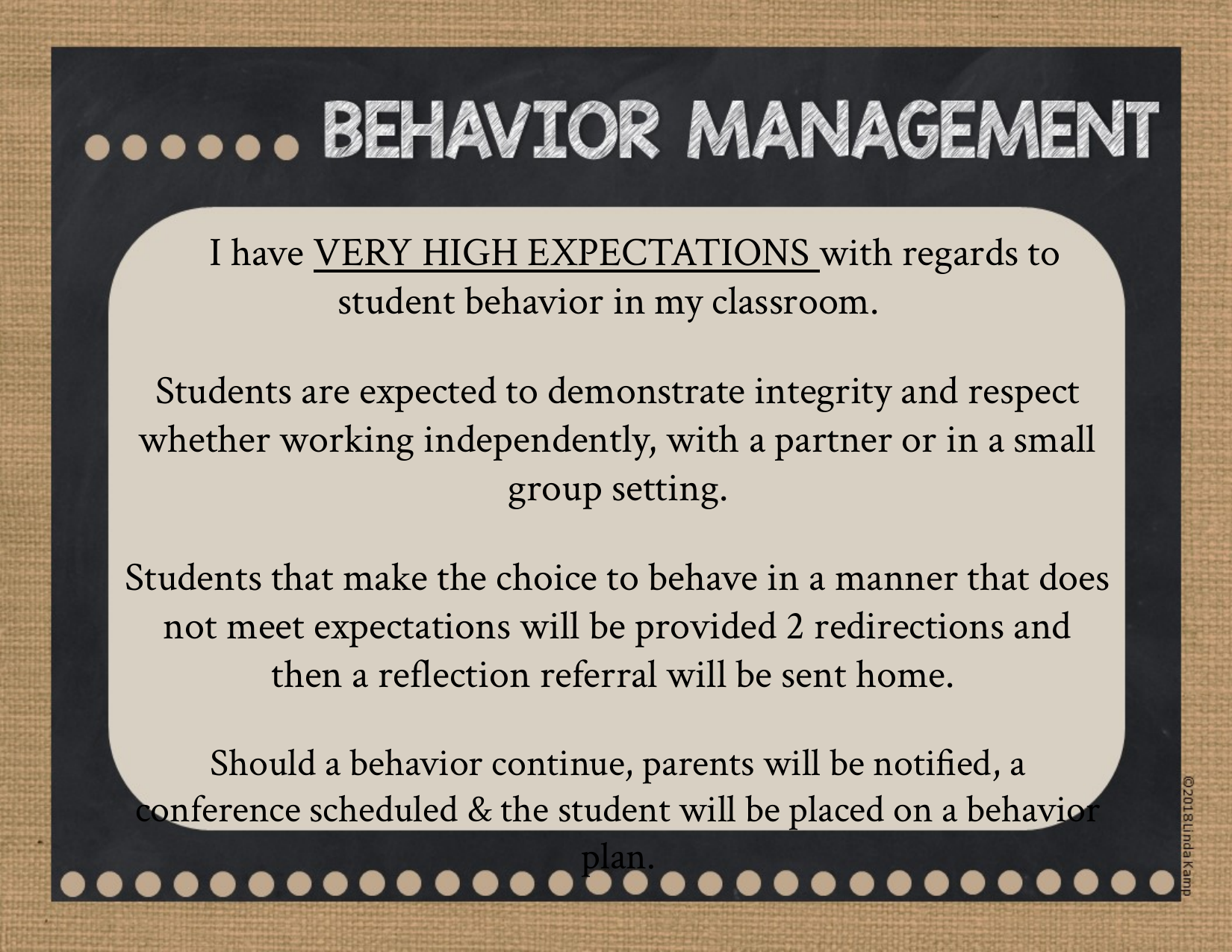

I have VERY HIGH EXPECTATIONS with regards to student behavior in my classroom.
Students are expected to demonstrate integrity and respect whether working independently, with a partner or in a small group setting.
Students that make the choice to behave in a manner that does not meet expectations will be provided 2 redirections and then a reflection referral will be sent home.
Should a behavior continue, parents will be notified, a conference scheduled & the student will be placed on a behavior plan.